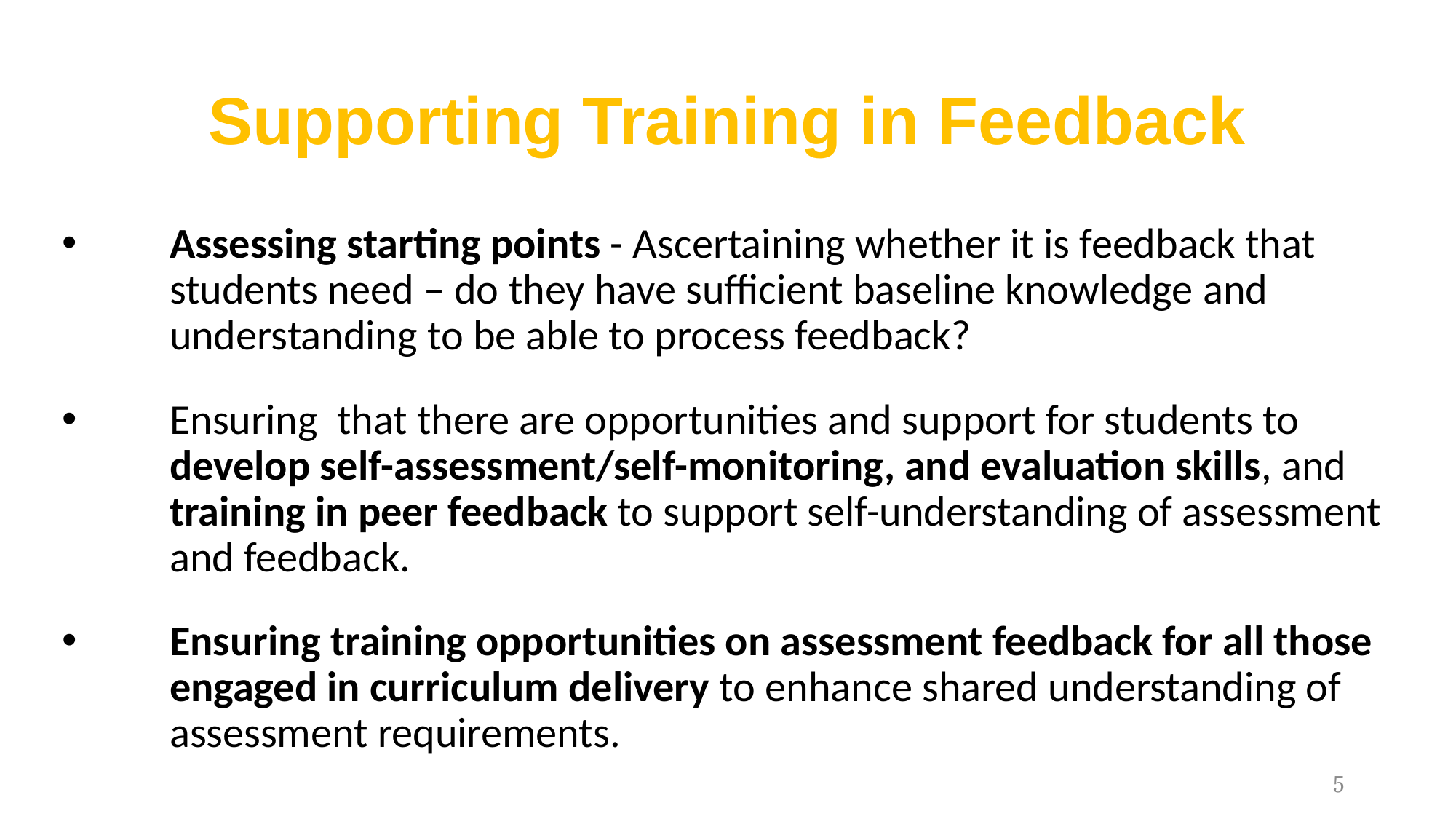

# Supporting Training in Feedback

Assessing starting points - Ascertaining whether it is feedback that students need – do they have sufficient baseline knowledge and understanding to be able to process feedback?

Ensuring  that there are opportunities and support for students to develop self-assessment/self-monitoring, and evaluation skills, and training in peer feedback to support self-understanding of assessment and feedback.

Ensuring training opportunities on assessment feedback for all those engaged in curriculum delivery to enhance shared understanding of assessment requirements.

5